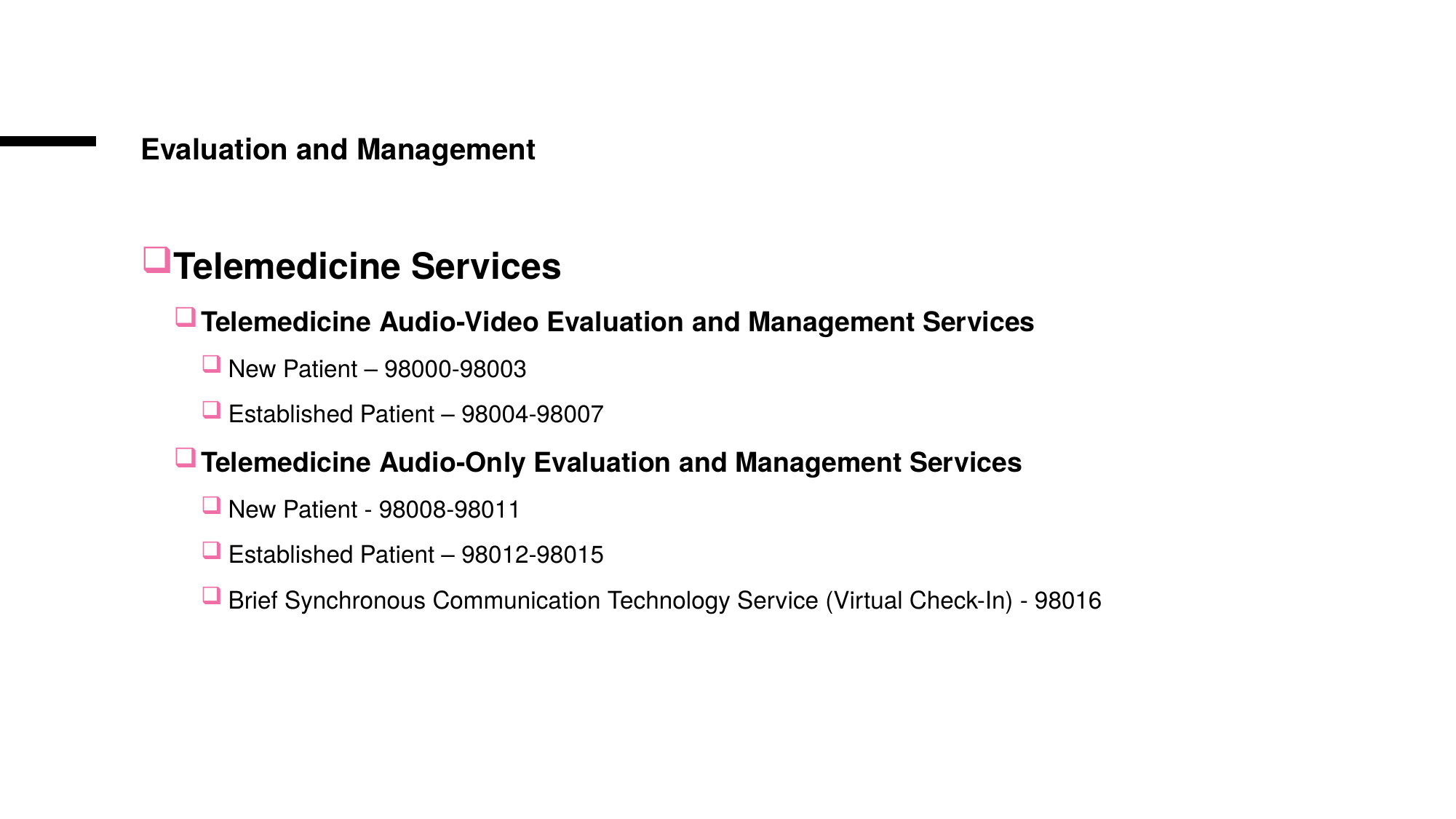

# Evaluation and Management
Telemedicine Services
Telemedicine Audio-Video Evaluation and Management Services
New Patient – 98000-98003
Established Patient – 98004-98007
Telemedicine Audio-Only Evaluation and Management Services
New Patient - 98008-98011
Established Patient – 98012-98015
Brief Synchronous Communication Technology Service (Virtual Check-In) - 98016